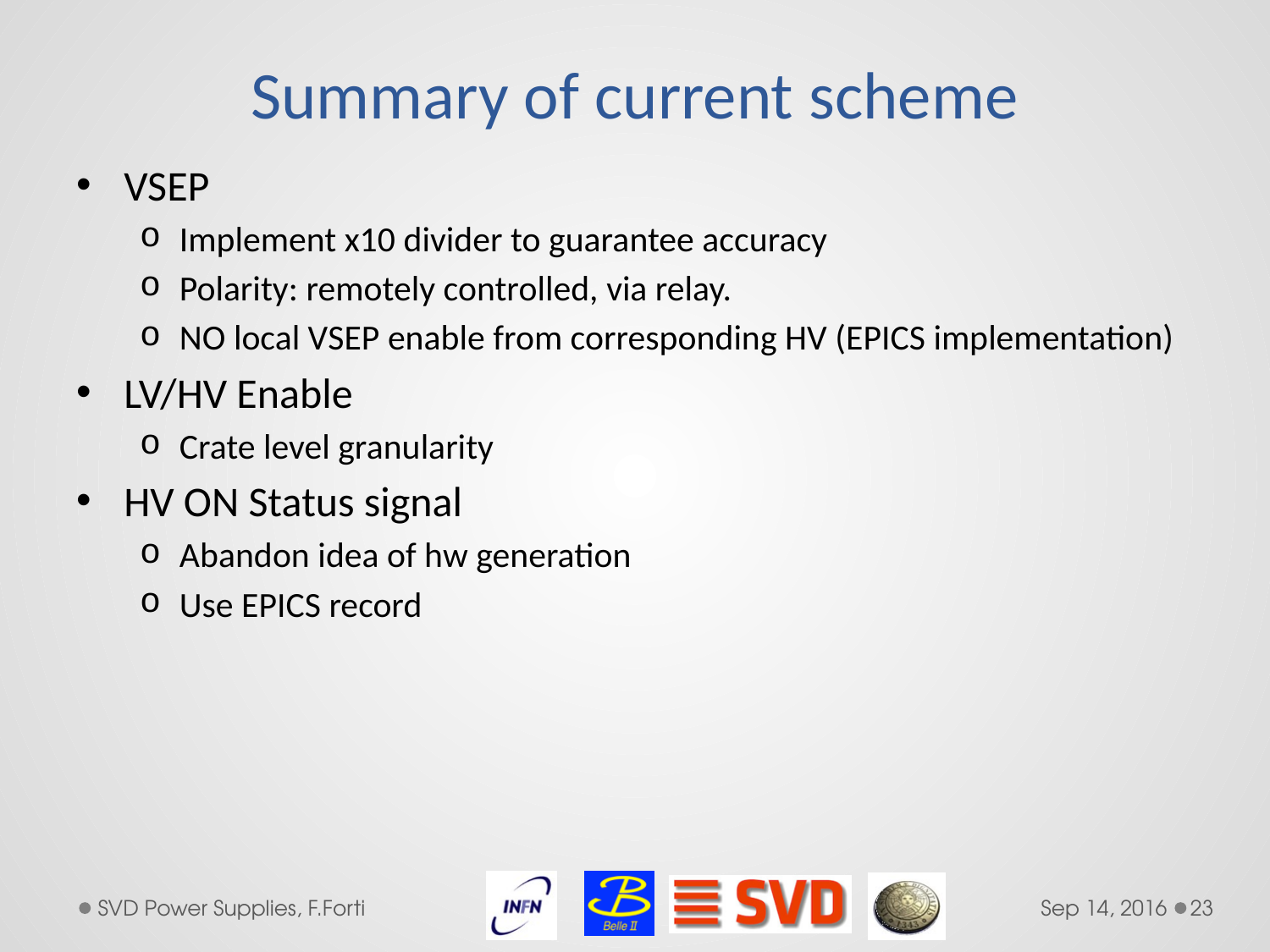

# Summary of current scheme
VSEP
Implement x10 divider to guarantee accuracy
Polarity: remotely controlled, via relay.
NO local VSEP enable from corresponding HV (EPICS implementation)
LV/HV Enable
Crate level granularity
HV ON Status signal
Abandon idea of hw generation
Use EPICS record
SVD Power Supplies, F.Forti
Sep 14, 2016
23